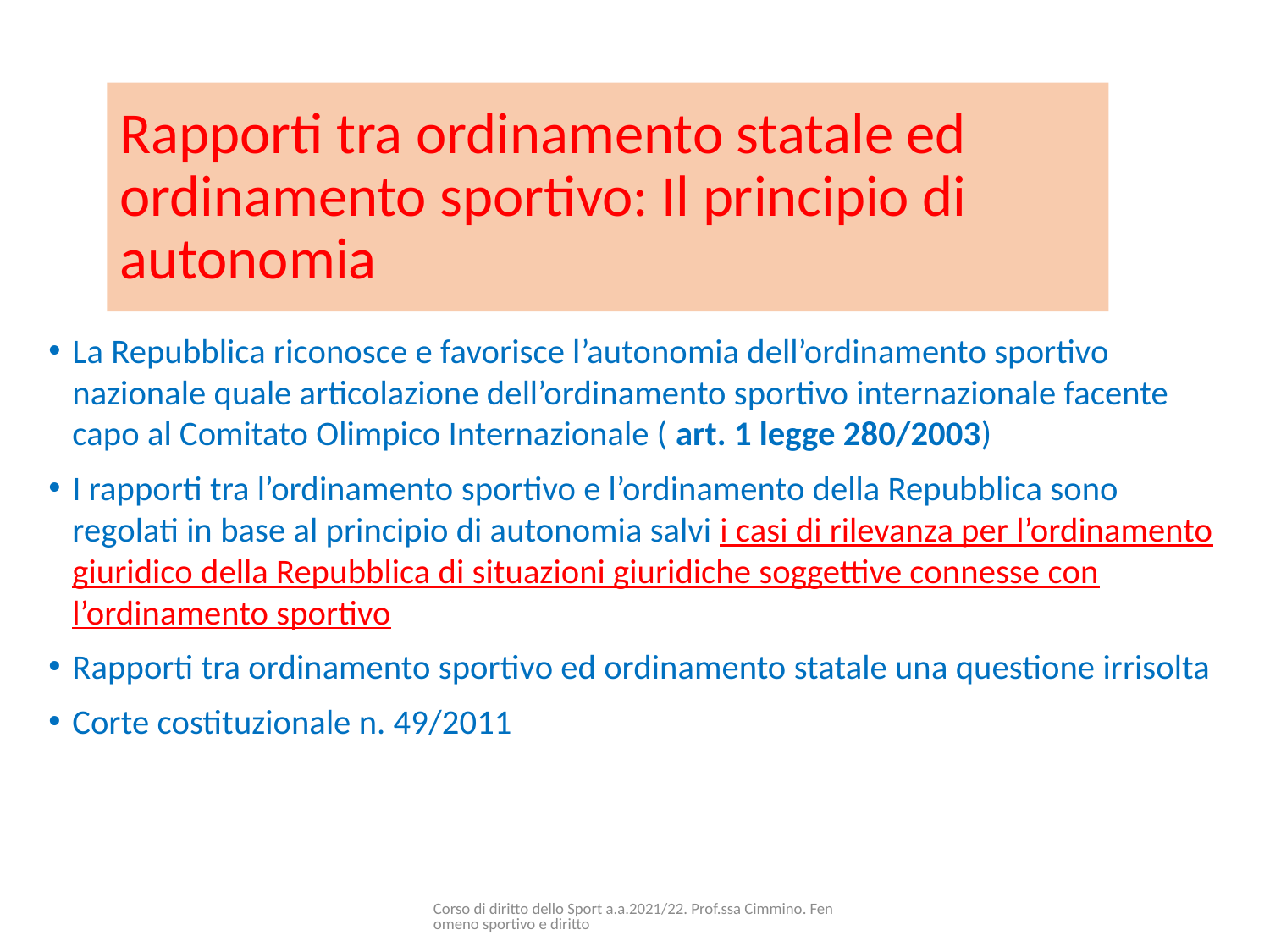

# Rapporti tra ordinamento statale ed ordinamento sportivo: Il principio di autonomia
La Repubblica riconosce e favorisce l’autonomia dell’ordinamento sportivo nazionale quale articolazione dell’ordinamento sportivo internazionale facente capo al Comitato Olimpico Internazionale ( art. 1 legge 280/2003)
I rapporti tra l’ordinamento sportivo e l’ordinamento della Repubblica sono regolati in base al principio di autonomia salvi i casi di rilevanza per l’ordinamento giuridico della Repubblica di situazioni giuridiche soggettive connesse con l’ordinamento sportivo
Rapporti tra ordinamento sportivo ed ordinamento statale una questione irrisolta
Corte costituzionale n. 49/2011
Corso di diritto dello Sport a.a.2021/22. Prof.ssa Cimmino. Fenomeno sportivo e diritto